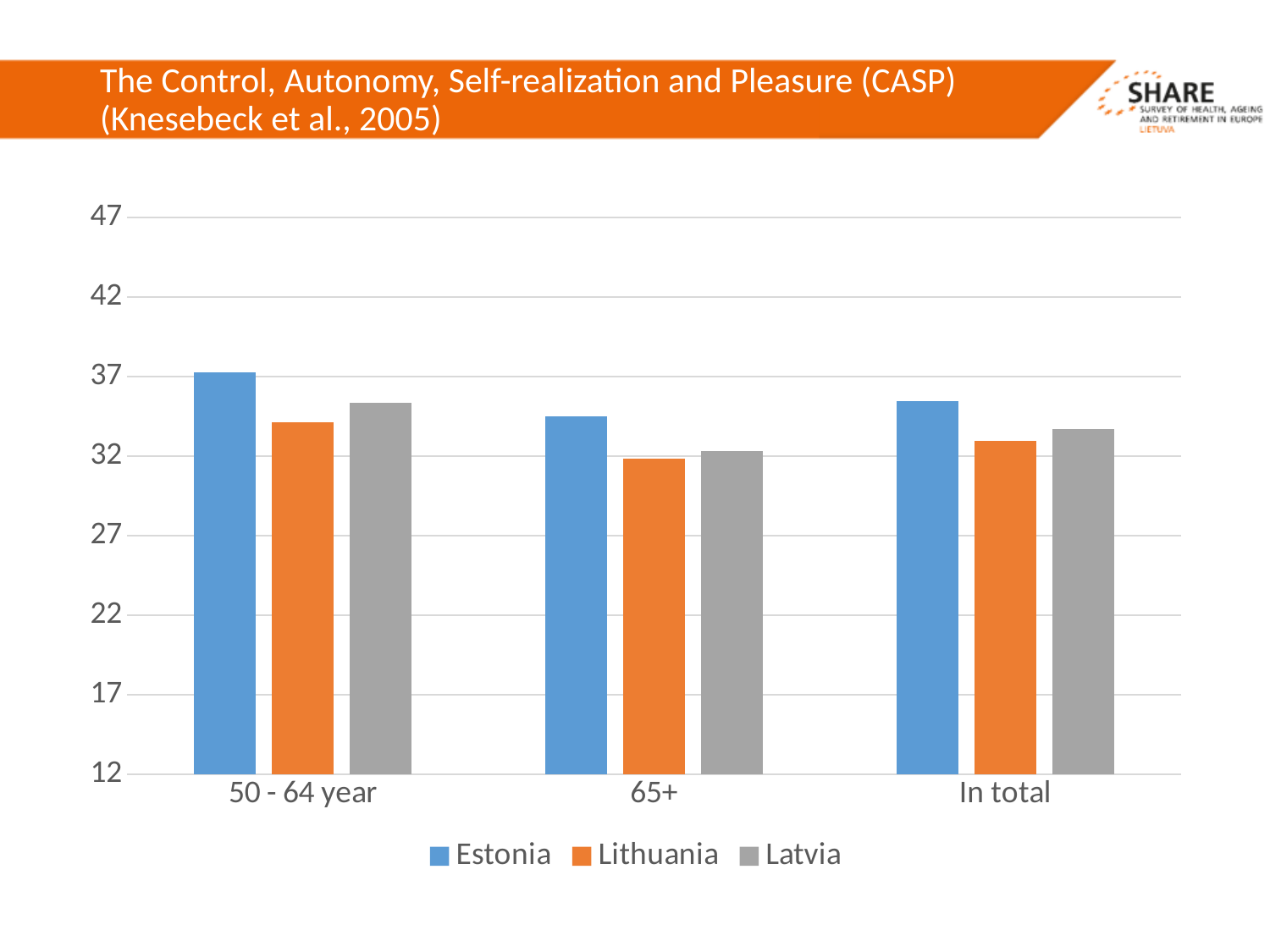

# The Control, Autonomy, Self-realization and Pleasure (CASP) (Knesebeck et al., 2005)

### Chart

| Category | Estonia | Lithuania | Latvia |
|---|---|---|---|
| 50 - 64 year | 37.26 | 34.14 | 35.35 |
| 65+ | 34.49 | 31.83 | 32.34 |
| In total | 35.49 | 32.96 | 33.71 |